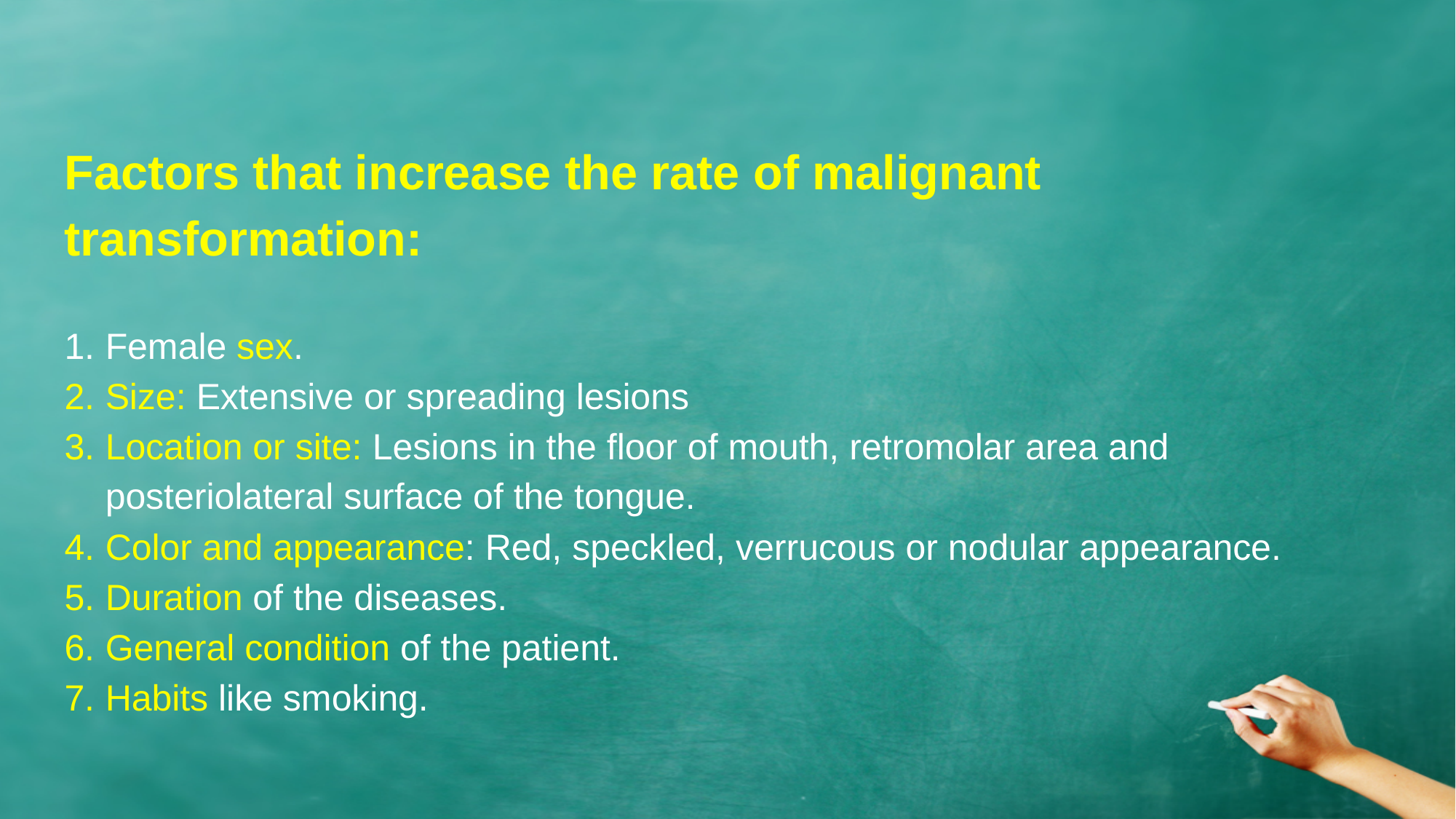

Factors that increase the rate of malignant transformation:

Female sex.
Size: Extensive or spreading lesions
Location or site: Lesions in the floor of mouth, retromolar area and posteriolateral surface of the tongue.
Color and appearance: Red, speckled, verrucous or nodular appearance.
Duration of the diseases.
General condition of the patient.
Habits like smoking.